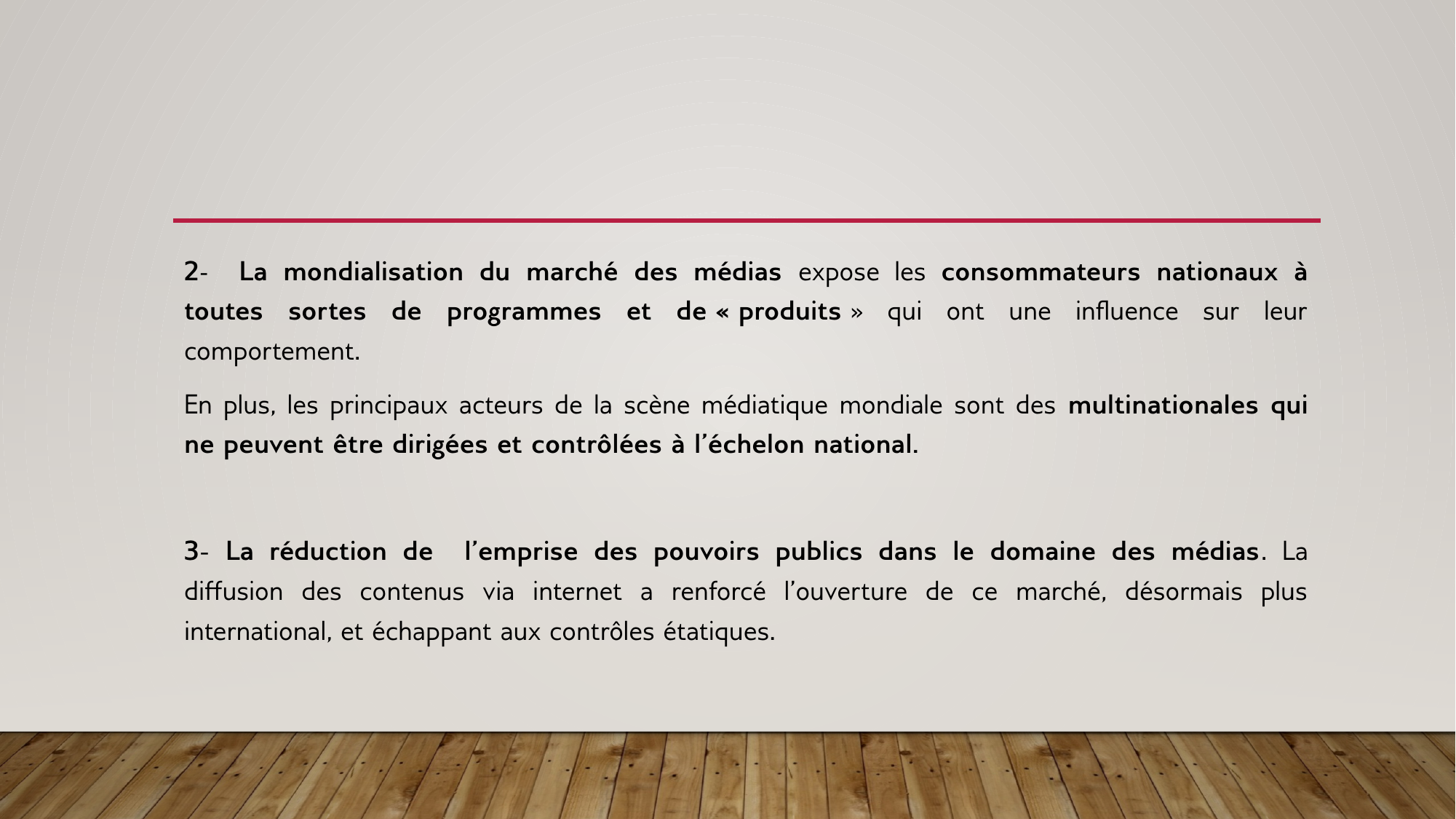

#
2-  La mondialisation du marché des médias expose les consommateurs nationaux à toutes sortes de programmes et de « produits » qui ont une influence sur leur comportement.
En plus, les principaux acteurs de la scène médiatique mondiale sont des multinationales qui ne peuvent être dirigées et contrôlées à l’échelon national.

3- La réduction de  l’emprise des pouvoirs publics dans le domaine des médias. La diffusion des contenus via internet a renforcé l’ouverture de ce marché, désormais plus international, et échappant aux contrôles étatiques.